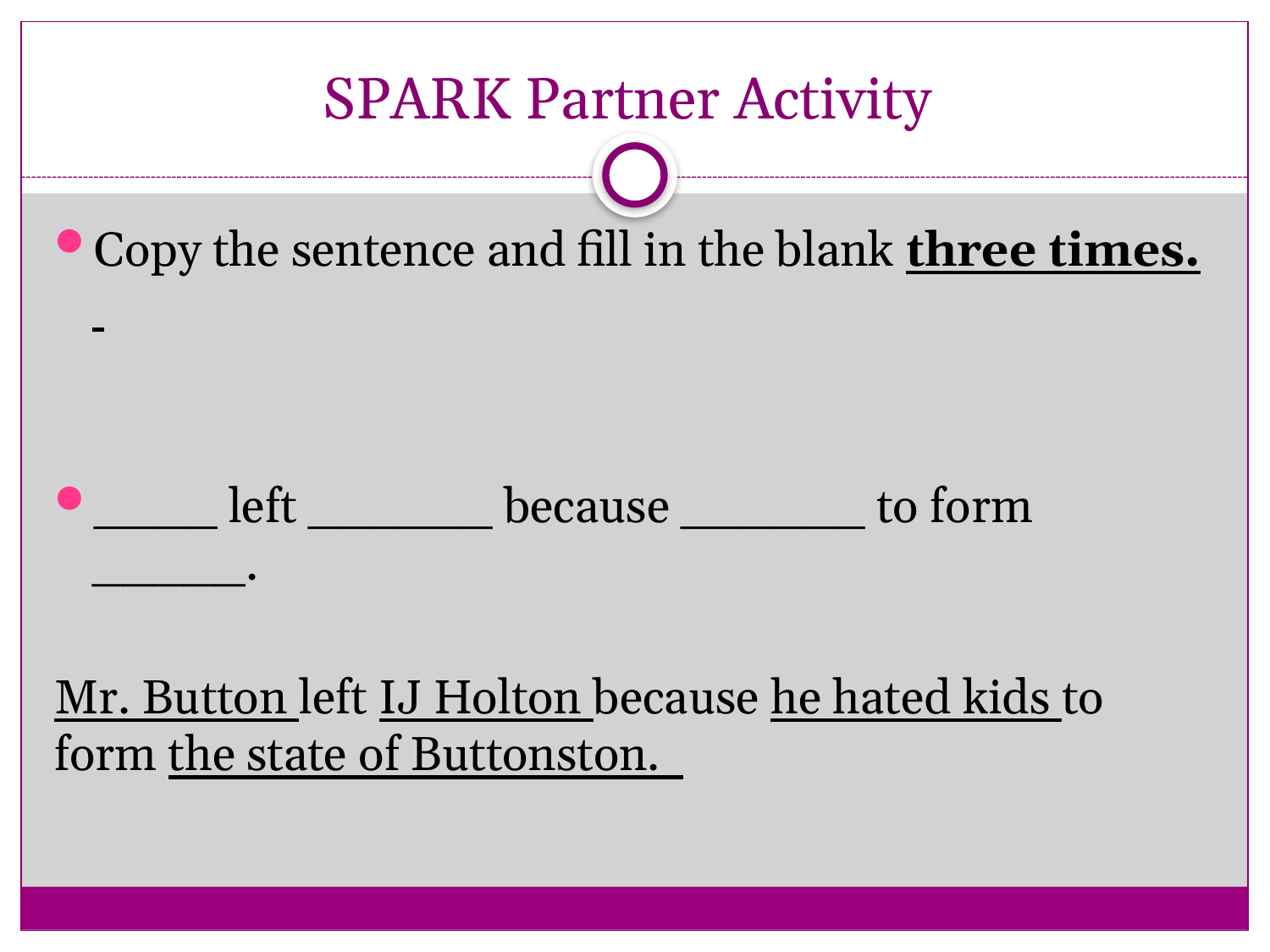

# SPARK Partner Activity
Copy the sentence and fill in the blank three times.

____ left ______ because ______ to form _____.

Mr. Button left IJ Holton because he hated kids to form the state of Buttonston.